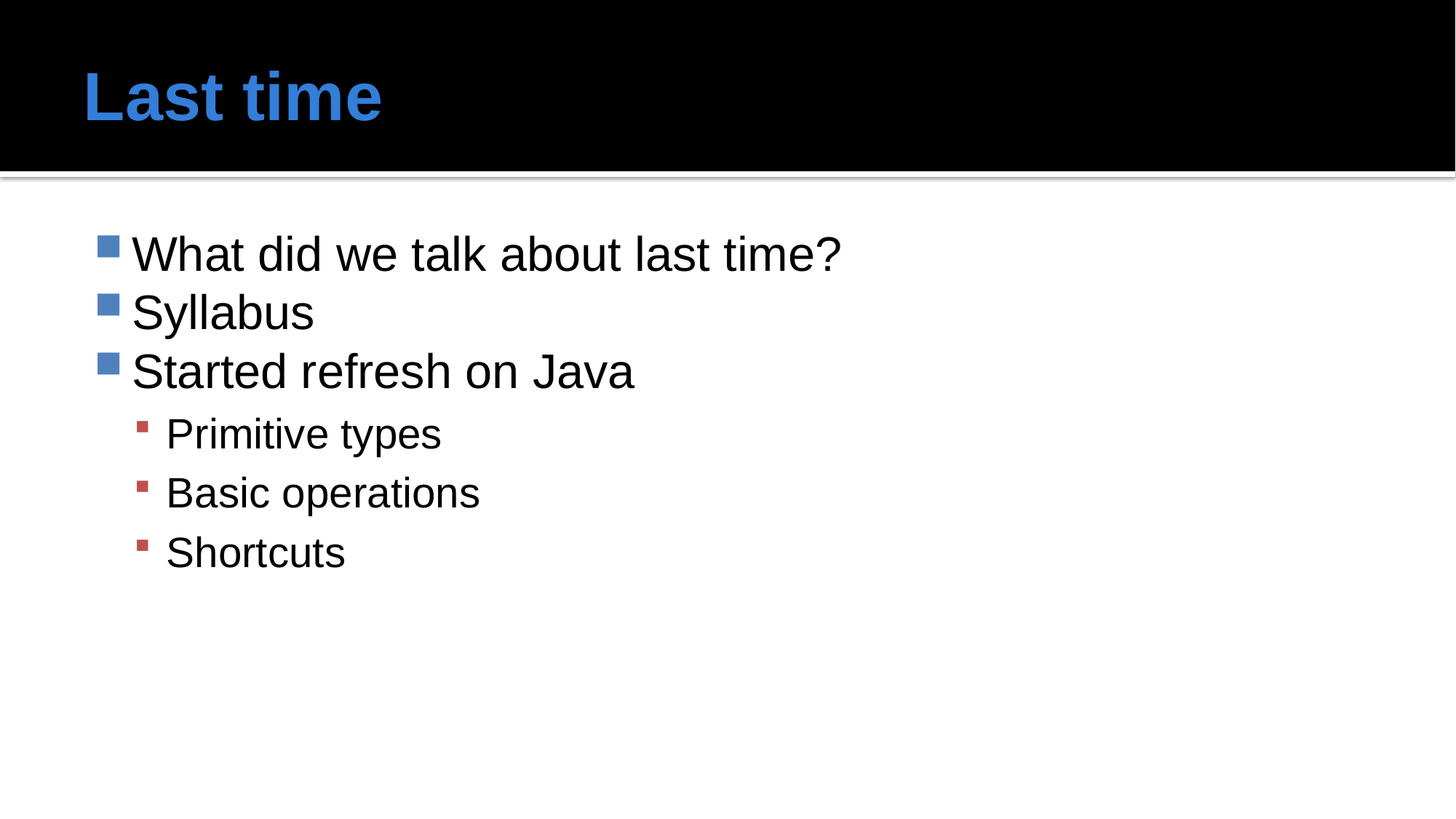

# Last time
What did we talk about last time?
Syllabus
Started refresh on Java
Primitive types
Basic operations
Shortcuts